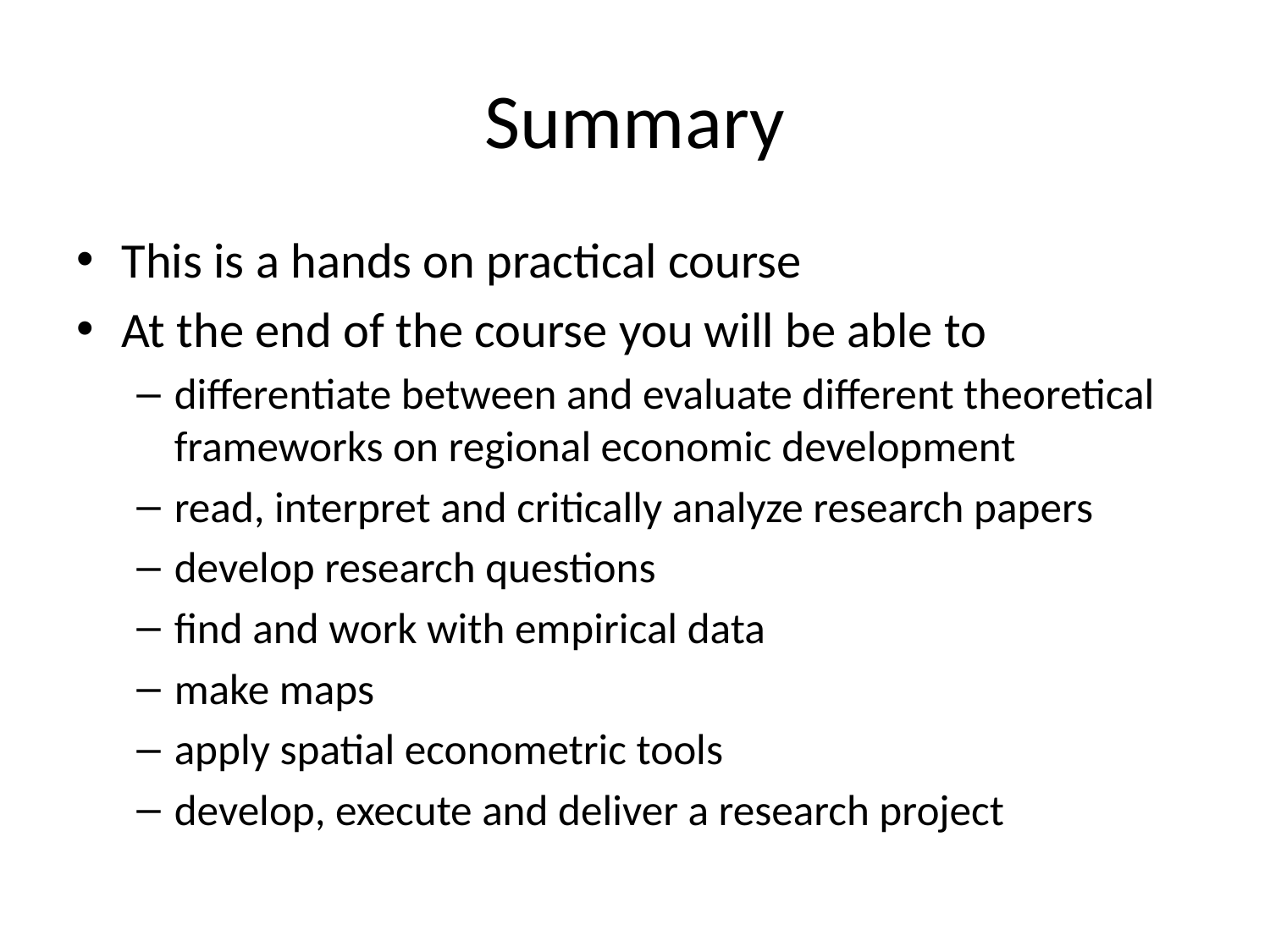

# Summary
This is a hands on practical course
At the end of the course you will be able to
differentiate between and evaluate different theoretical frameworks on regional economic development
read, interpret and critically analyze research papers
develop research questions
find and work with empirical data
make maps
apply spatial econometric tools
develop, execute and deliver a research project